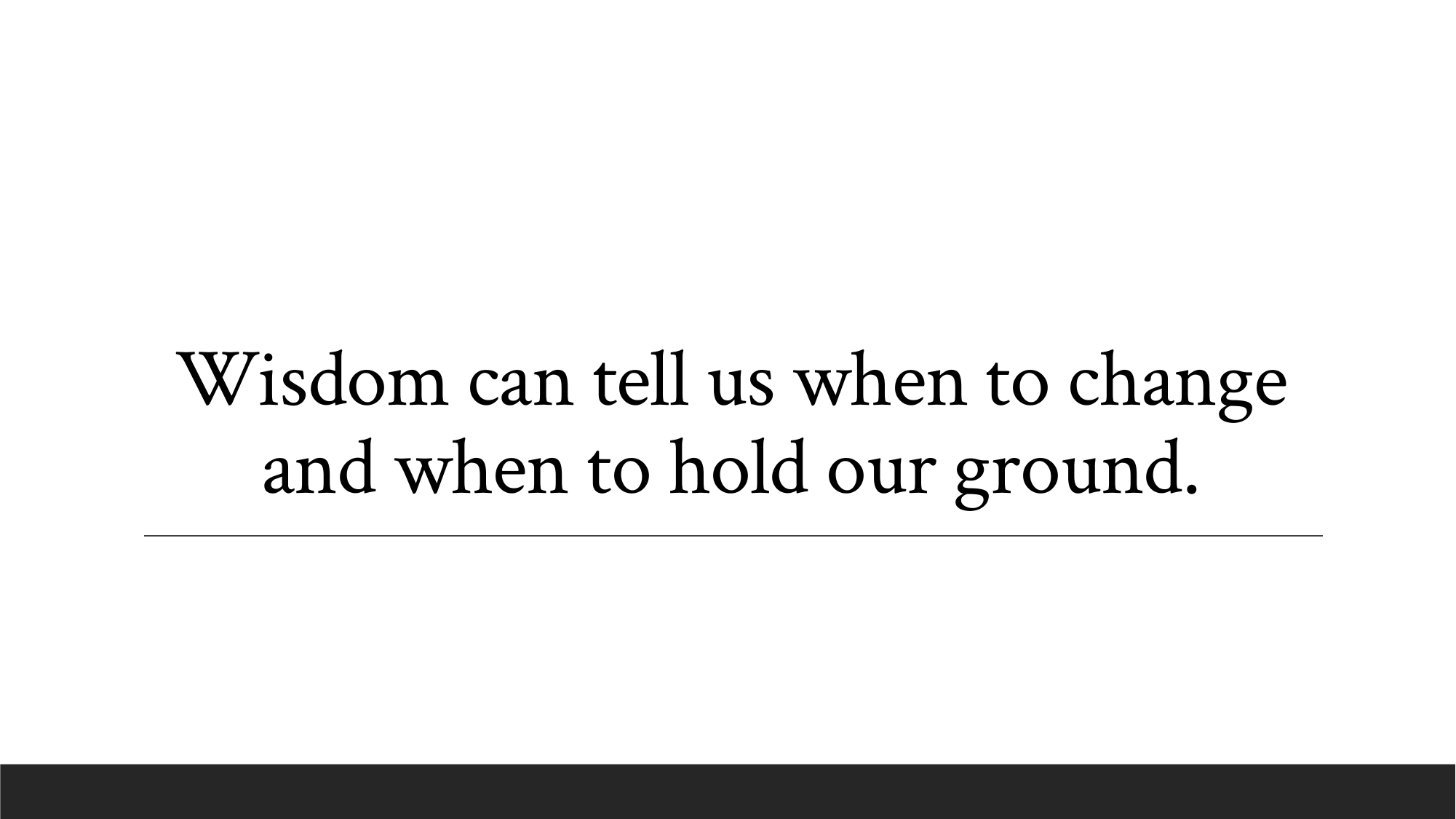

# Wisdom can tell us when to change and when to hold our ground.